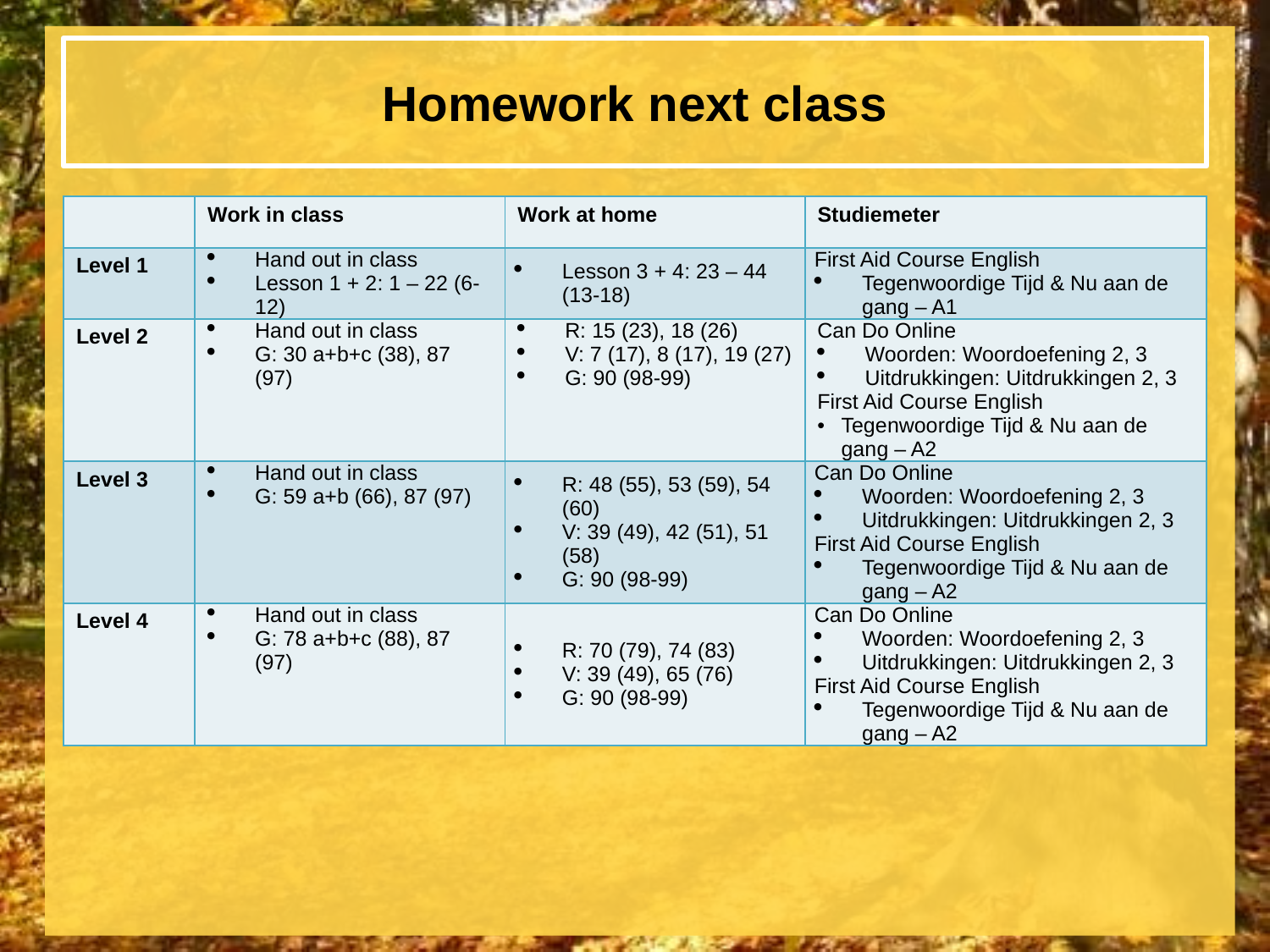

# Homework next class
|  | Work in class | Work at home | Studiemeter |
| --- | --- | --- | --- |
| Level 1 | Hand out in class Lesson 1 + 2: 1 – 22 (6-12) | Lesson 3 + 4: 23 – 44 (13-18) | First Aid Course English Tegenwoordige Tijd & Nu aan de gang – A1 |
| Level 2 | Hand out in class G: 30 a+b+c (38), 87 (97) | R: 15 (23), 18 (26) V: 7 (17), 8 (17), 19 (27) G: 90 (98-99) | Can Do Online Woorden: Woordoefening 2, 3 Uitdrukkingen: Uitdrukkingen 2, 3 First Aid Course English Tegenwoordige Tijd & Nu aan de gang – A2 |
| Level 3 | Hand out in class G: 59 a+b (66), 87 (97) | R: 48 (55), 53 (59), 54 (60) V: 39 (49), 42 (51), 51 (58) G: 90 (98-99) | Can Do Online Woorden: Woordoefening 2, 3 Uitdrukkingen: Uitdrukkingen 2, 3 First Aid Course English Tegenwoordige Tijd & Nu aan de gang – A2 |
| Level 4 | Hand out in class G: 78 a+b+c (88), 87 (97) | R: 70 (79), 74 (83) V: 39 (49), 65 (76) G: 90 (98-99) | Can Do Online Woorden: Woordoefening 2, 3 Uitdrukkingen: Uitdrukkingen 2, 3 First Aid Course English Tegenwoordige Tijd & Nu aan de gang – A2 |